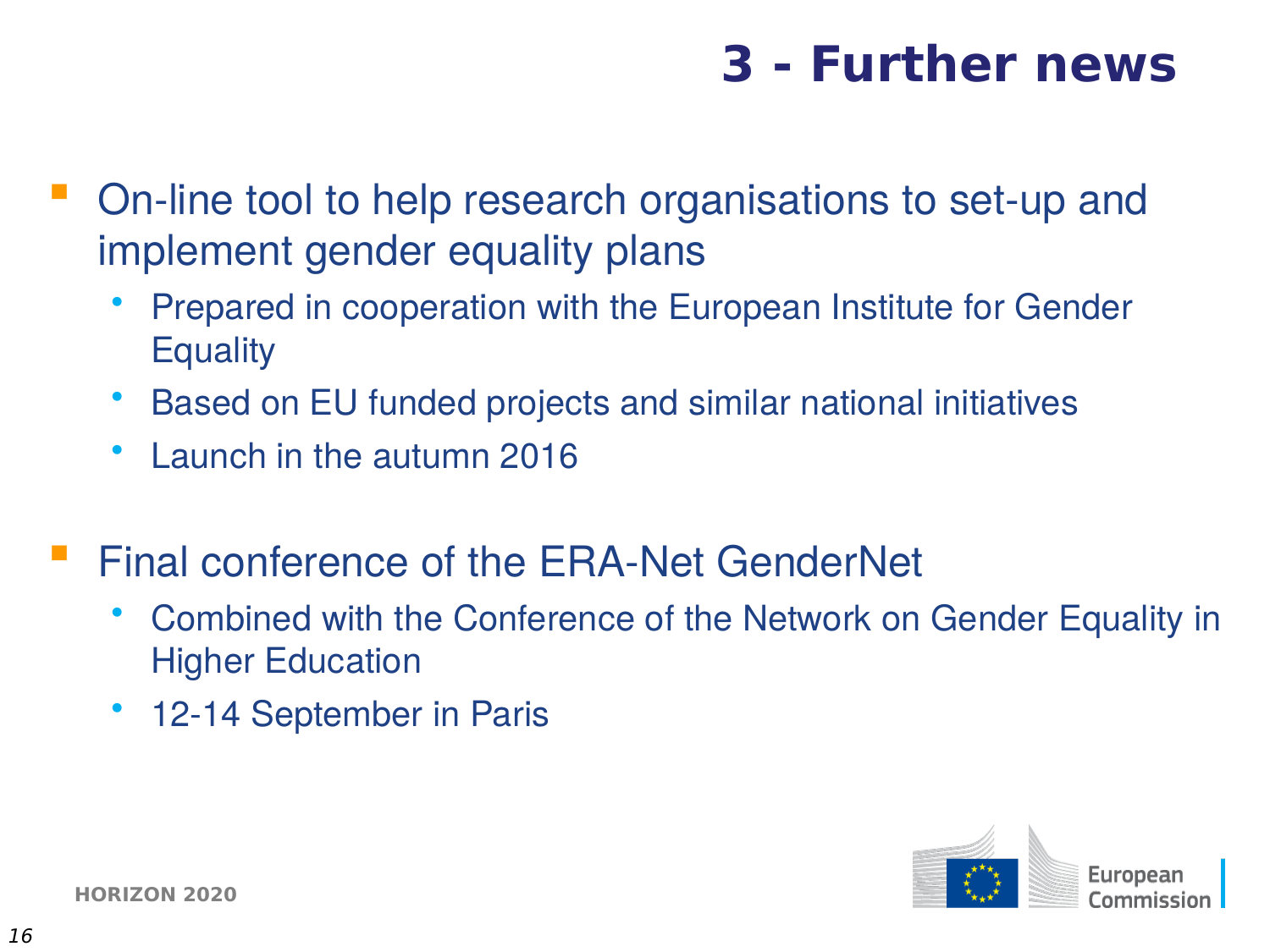

# 3 - Further news
On-line tool to help research organisations to set-up and implement gender equality plans
Prepared in cooperation with the European Institute for Gender Equality
Based on EU funded projects and similar national initiatives
Launch in the autumn 2016

Final conference of the ERA-Net GenderNet
Combined with the Conference of the Network on Gender Equality in Higher Education
12-14 September in Paris